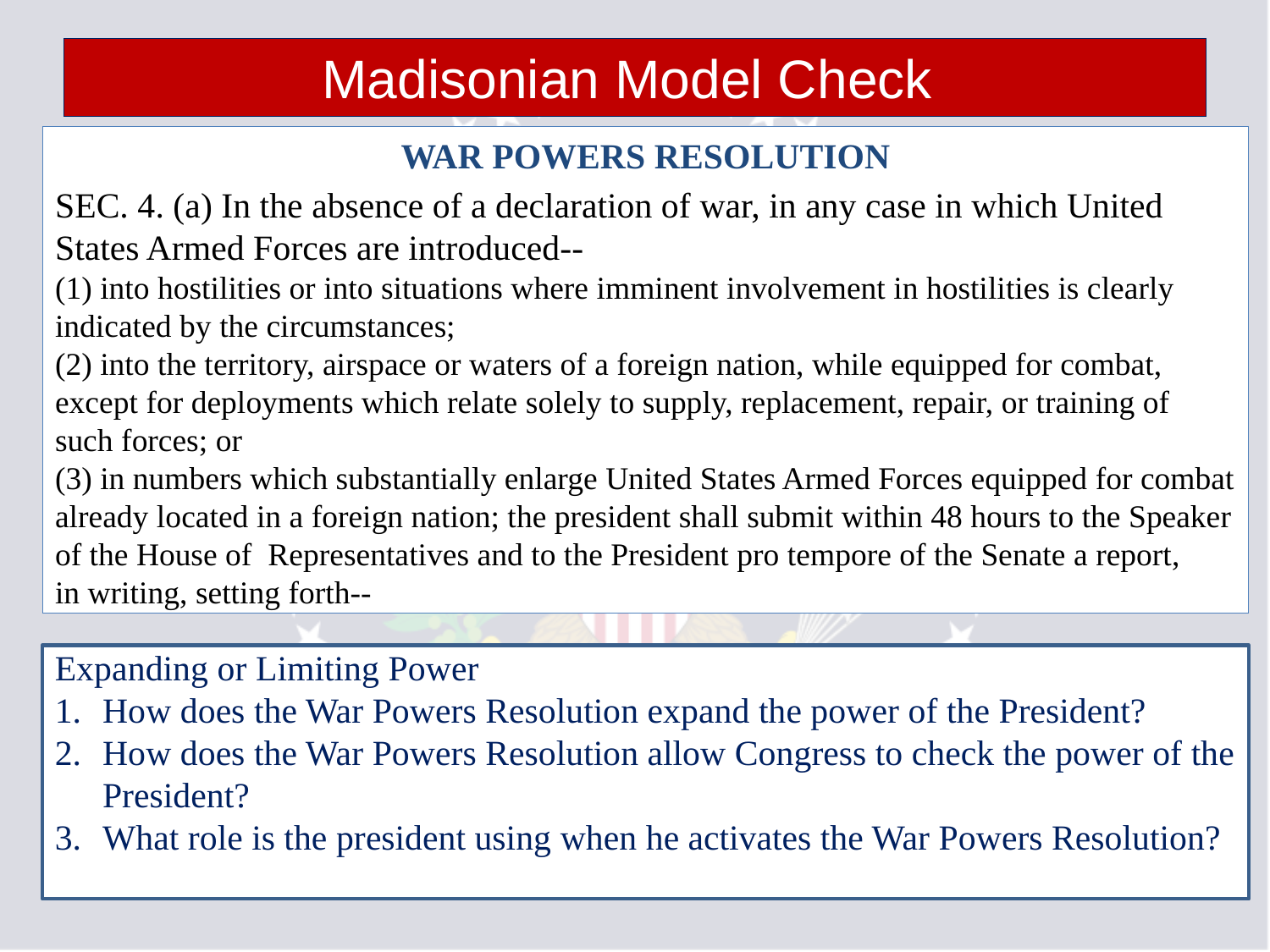

# Madisonian Model Check
WAR POWERS RESOLUTION
SEC. 4. (a) In the absence of a declaration of war, in any case in which United States Armed Forces are introduced--
(1) into hostilities or into situations where imminent involvement in hostilities is clearly indicated by the circumstances;
(2) into the territory, airspace or waters of a foreign nation, while equipped for combat, except for deployments which relate solely to supply, replacement, repair, or training of such forces; or
(3) in numbers which substantially enlarge United States Armed Forces equipped for combat already located in a foreign nation; the president shall submit within 48 hours to the Speaker of the House of  Representatives and to the President pro tempore of the Senate a report, in writing, setting forth--
Expanding or Limiting Power
How does the War Powers Resolution expand the power of the President?
How does the War Powers Resolution allow Congress to check the power of the President?
What role is the president using when he activates the War Powers Resolution?